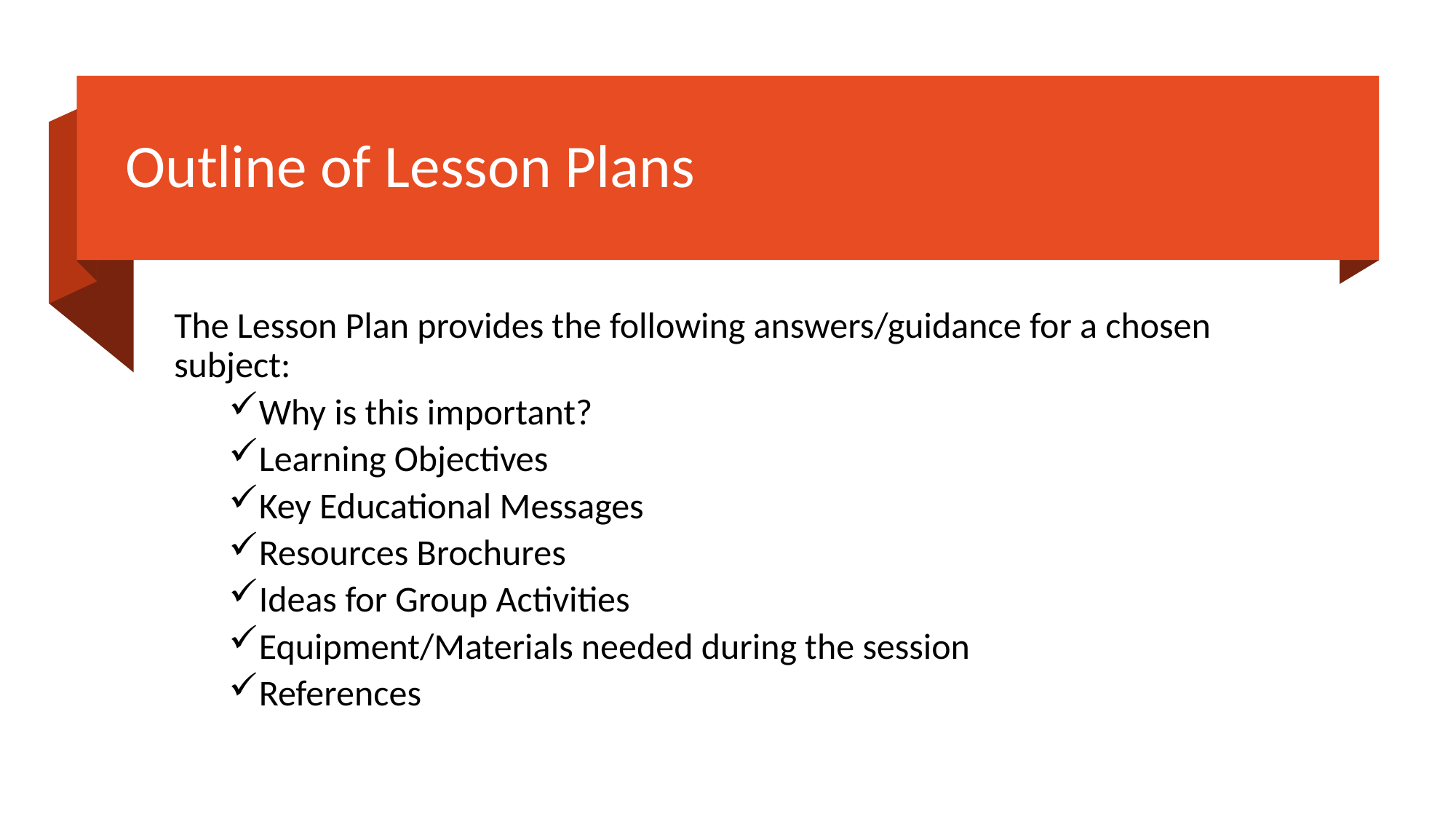

# Outline of Lesson Plans

The Lesson Plan provides the following answers/guidance for a chosen subject:
Why is this important?
Learning Objectives
Key Educational Messages
Resources Brochures
Ideas for Group Activities
Equipment/Materials needed during the session
References